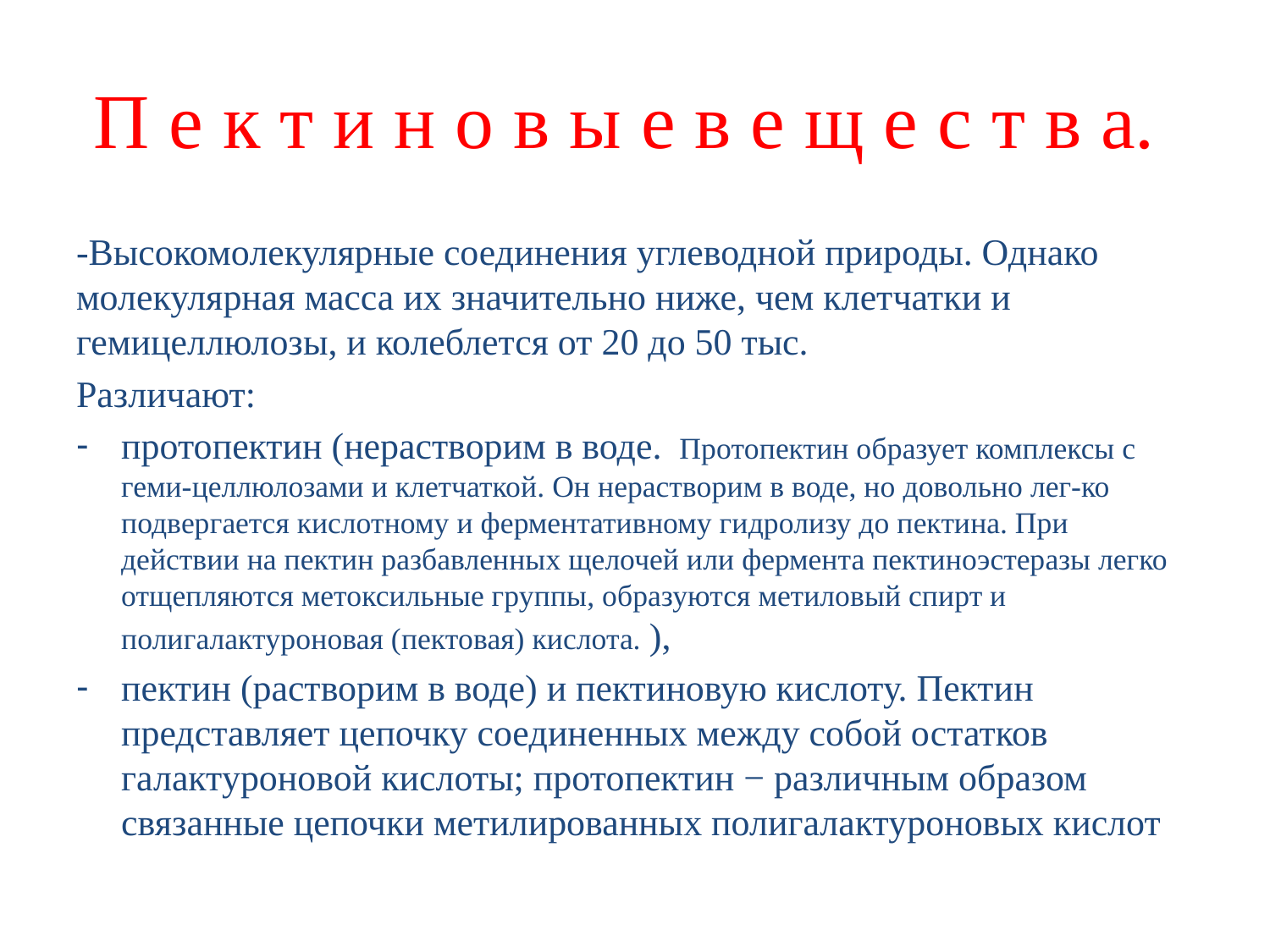

# П е к т и н о в ы е в е щ е с т в а.
-Высокомолекулярные соединения углеводной природы. Однако молекулярная масса их значительно ниже, чем клетчатки и гемицеллюлозы, и колеблется от 20 до 50 тыс.
Различают:
протопектин (нерастворим в воде.  Протопектин образует комплексы с геми-целлюлозами и клетчаткой. Он нерастворим в воде, но довольно лег-ко подвергается кислотному и ферментативному гидролизу до пектина. При действии на пектин разбавленных щелочей или фермента пектиноэстеразы легко отщепляются метоксильные группы, образуются метиловый спирт и полигалактуроновая (пектовая) кислота. ),
пектин (растворим в воде) и пектиновую кислоту. Пектин представляет цепочку соединенных между собой остатков галактуроновой кислоты; протопектин − различным образом связанные цепочки метилированных полигалактуроновых кислот